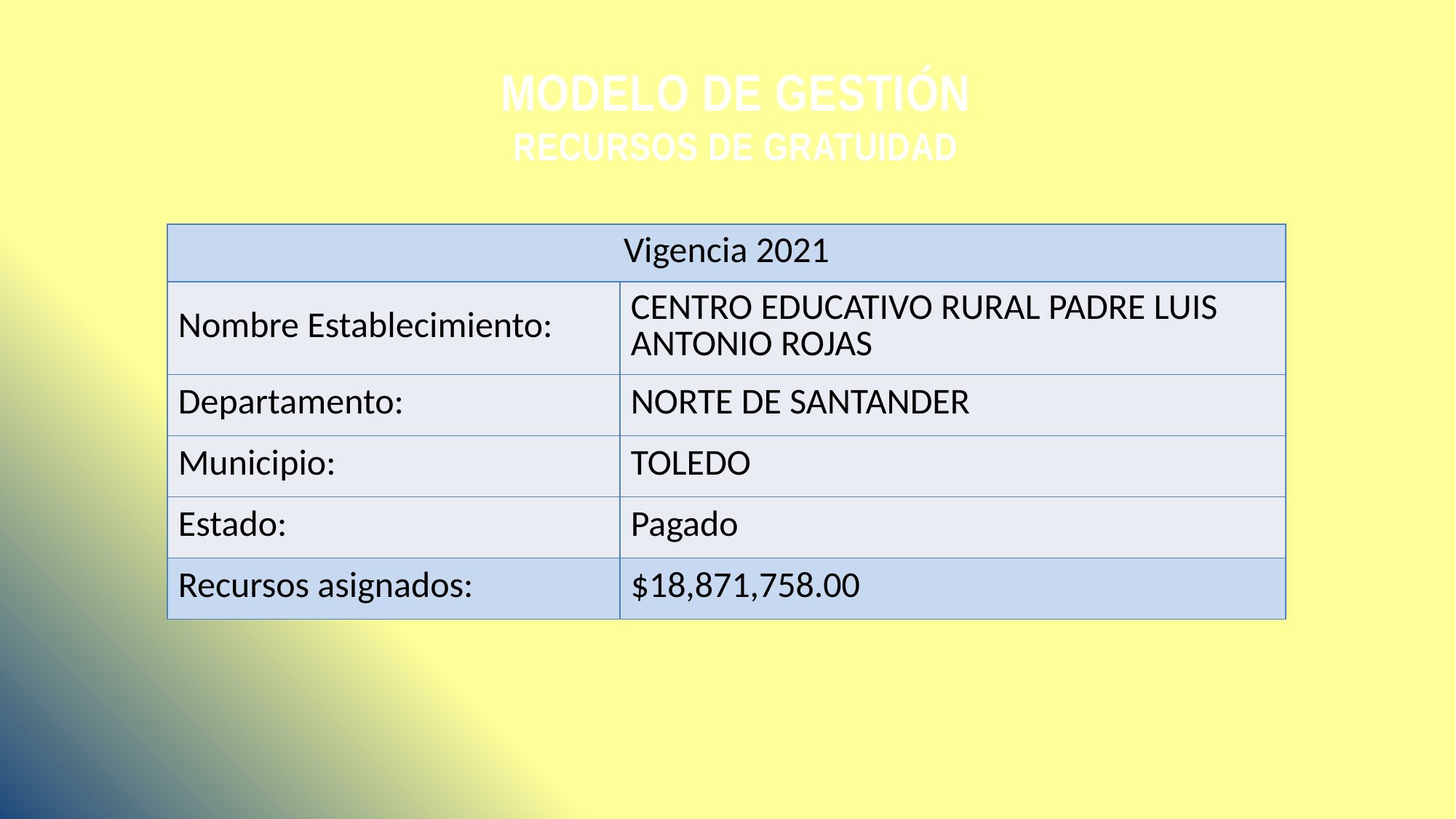

# MODELO DE GESTIÓN RECURSOS DE GRATUIDAD
| Vigencia 2021 |  |
| --- | --- |
| Nombre Establecimiento: | CENTRO EDUCATIVO RURAL PADRE LUIS ANTONIO ROJAS |
| Departamento: | NORTE DE SANTANDER |
| Municipio: | TOLEDO |
| Estado: | Pagado |
| Recursos asignados: | $18,871,758.00 |